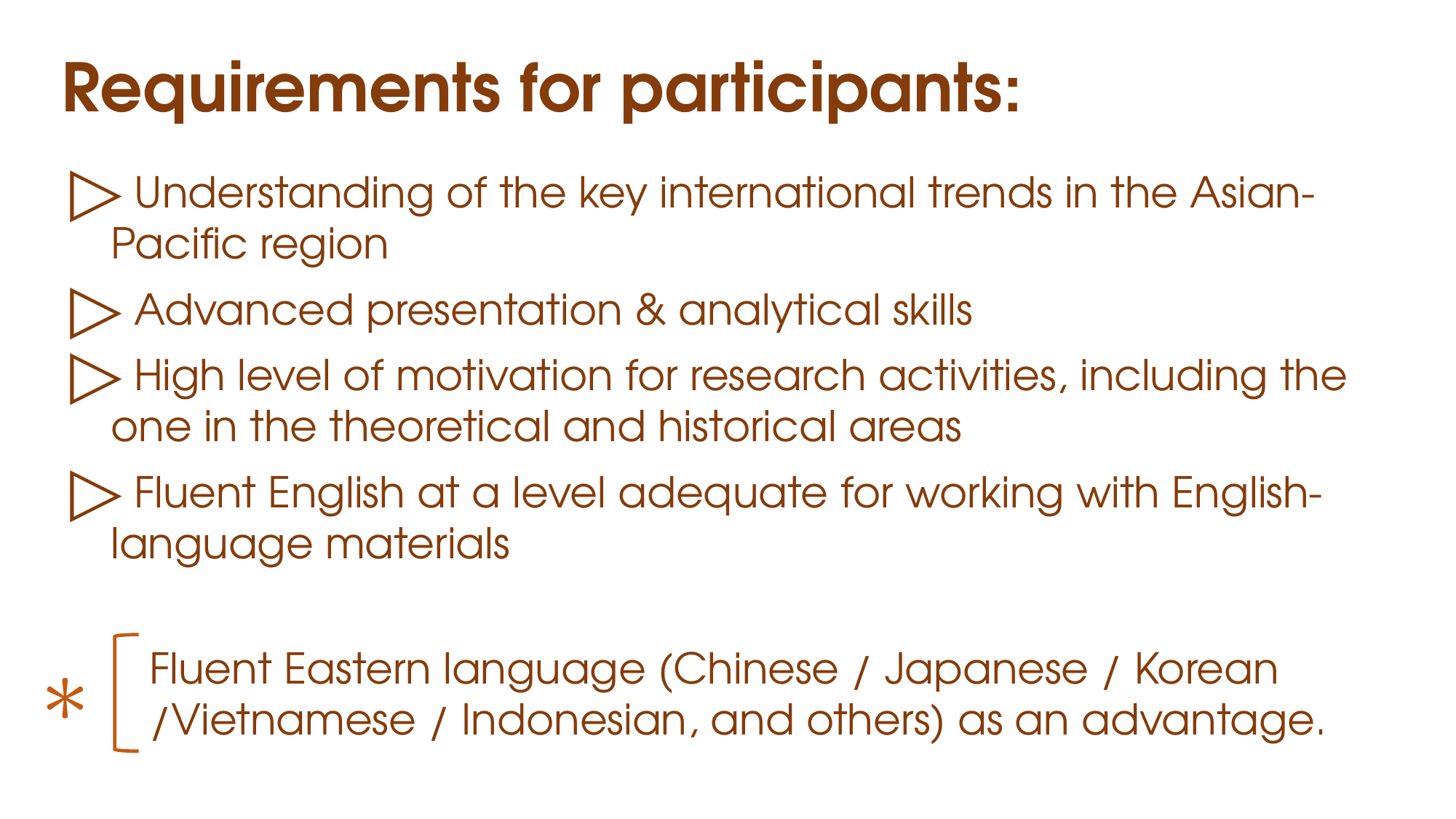

# Requirements for participants:
 Understanding of the key international trends in the Asian-Pacific region
 Advanced presentation & analytical skills
 High level of motivation for research activities, including the one in the theoretical and historical areas
 Fluent English at a level adequate for working with English-language materials

Fluent Eastern language (Chinese / Japanese / Korean /Vietnamese / Indonesian, and others) as an advantage.
*